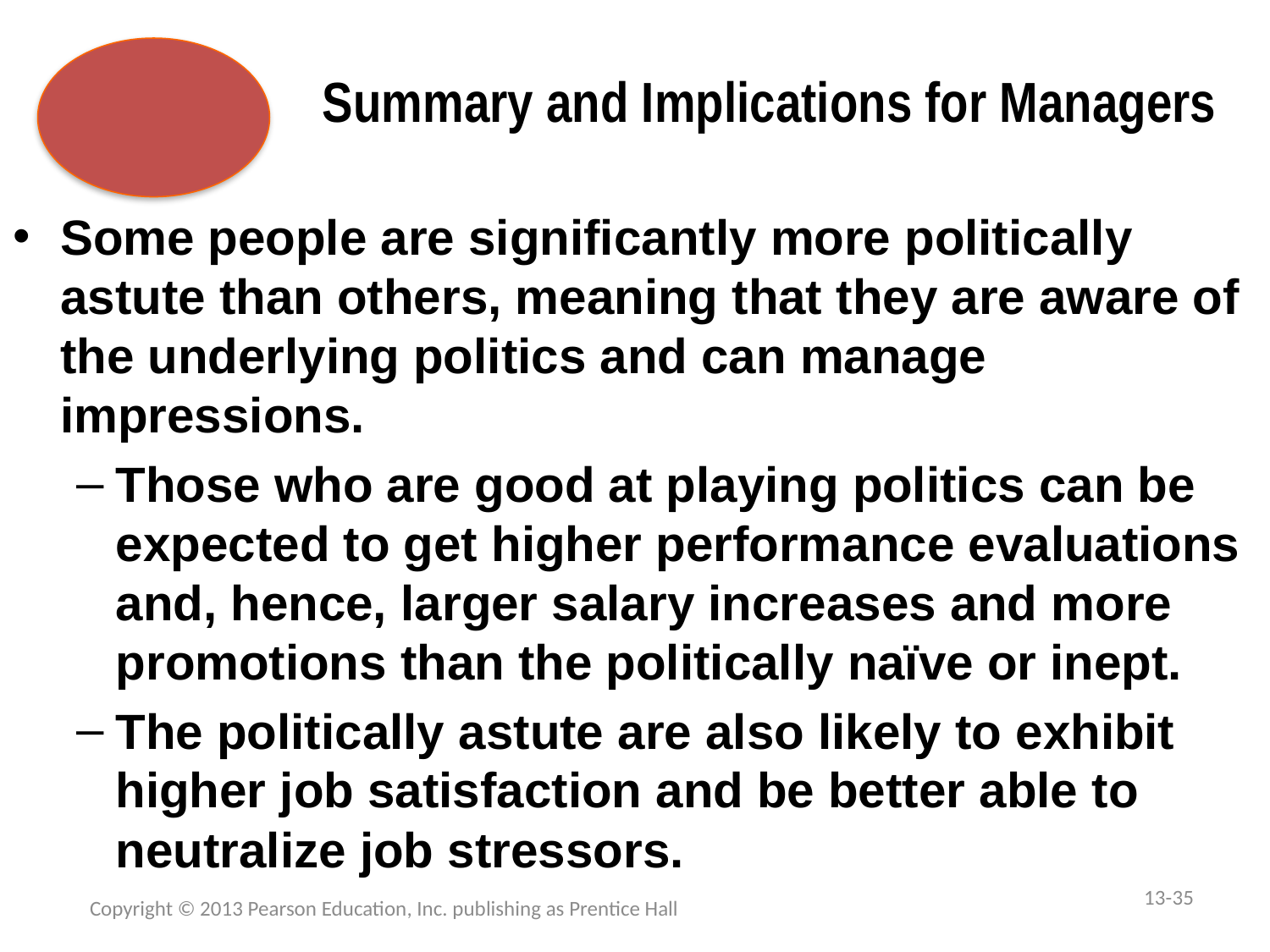

# Summary and Implications for Managers

Some people are significantly more politically astute than others, meaning that they are aware of the underlying politics and can manage impressions.
Those who are good at playing politics can be expected to get higher performance evaluations and, hence, larger salary increases and more promotions than the politically naïve or inept.
The politically astute are also likely to exhibit higher job satisfaction and be better able to neutralize job stressors.
13-35
Copyright © 2013 Pearson Education, Inc. publishing as Prentice Hall
1